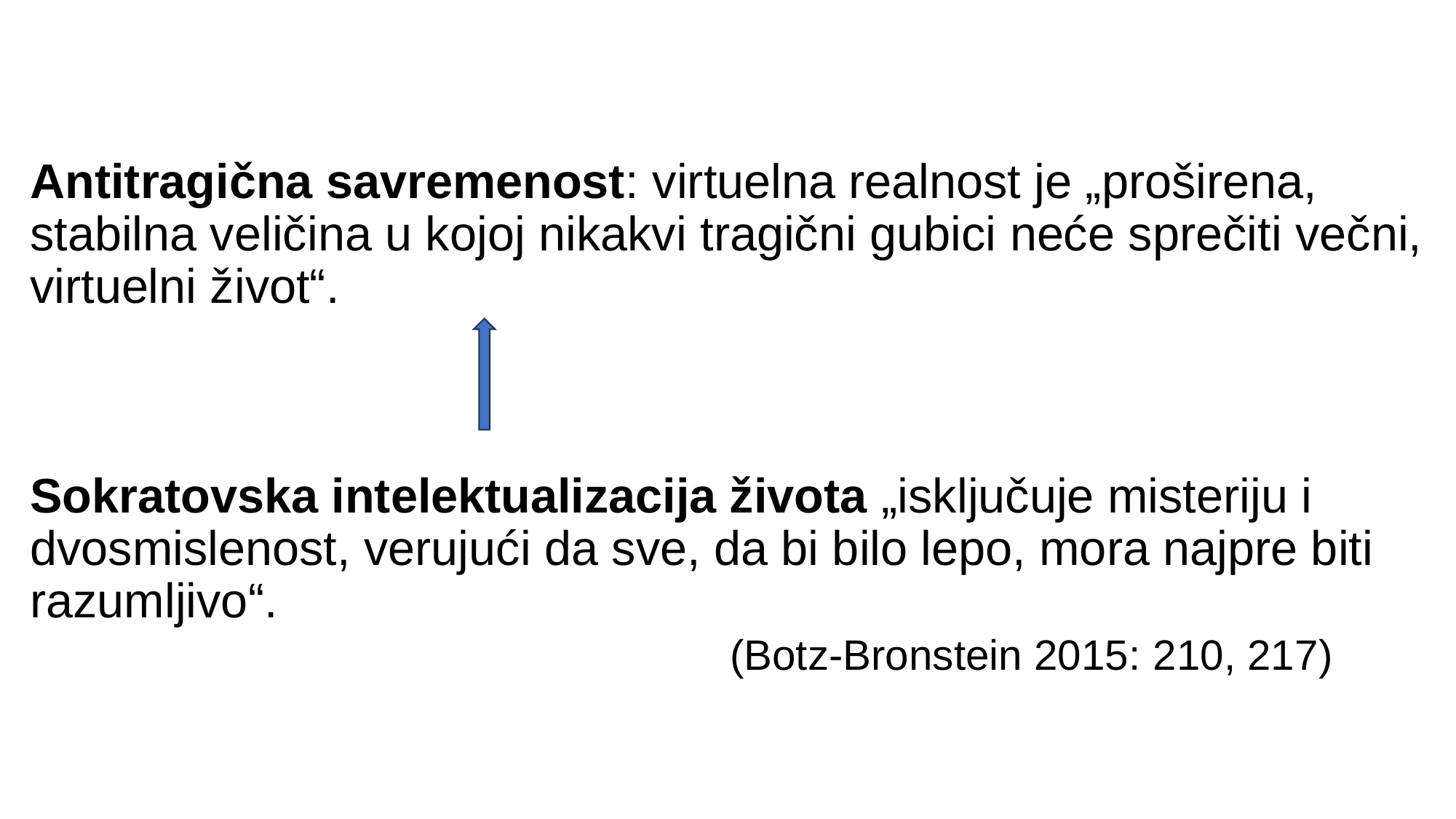

# Antitragična savremenost: virtuelna realnost je „proširena, stabilna veličina u kojoj nikakvi tragični gubici neće sprečiti večni, virtuelni život“. Sokratovska intelektualizacija života „isključuje misteriju i dvosmislenost, verujući da sve, da bi bilo lepo, mora najpre biti razumljivo“. (Botz-Bronstein 2015: 210, 217)